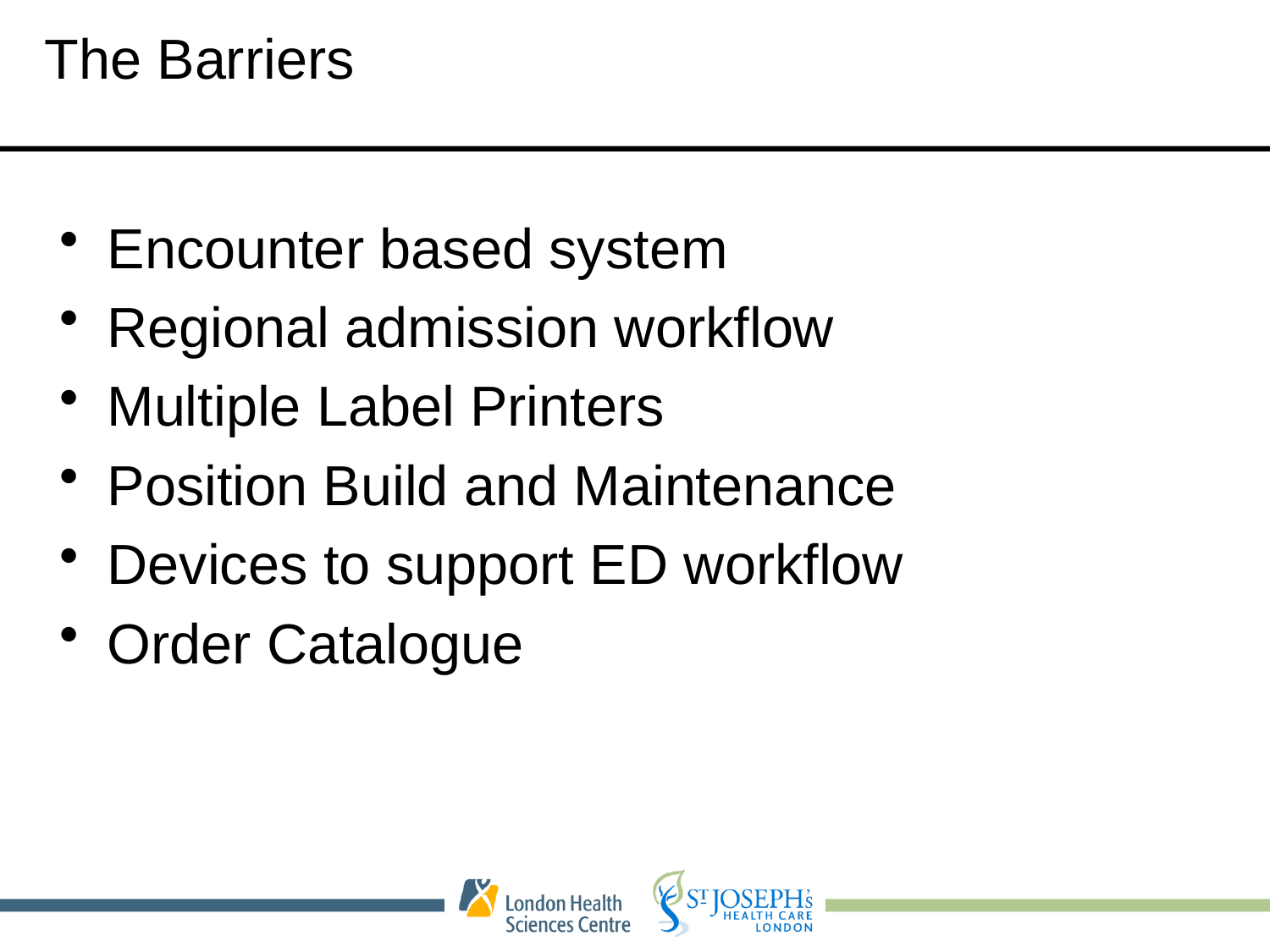

# The Barriers
Encounter based system
Regional admission workflow
Multiple Label Printers
Position Build and Maintenance
Devices to support ED workflow
Order Catalogue